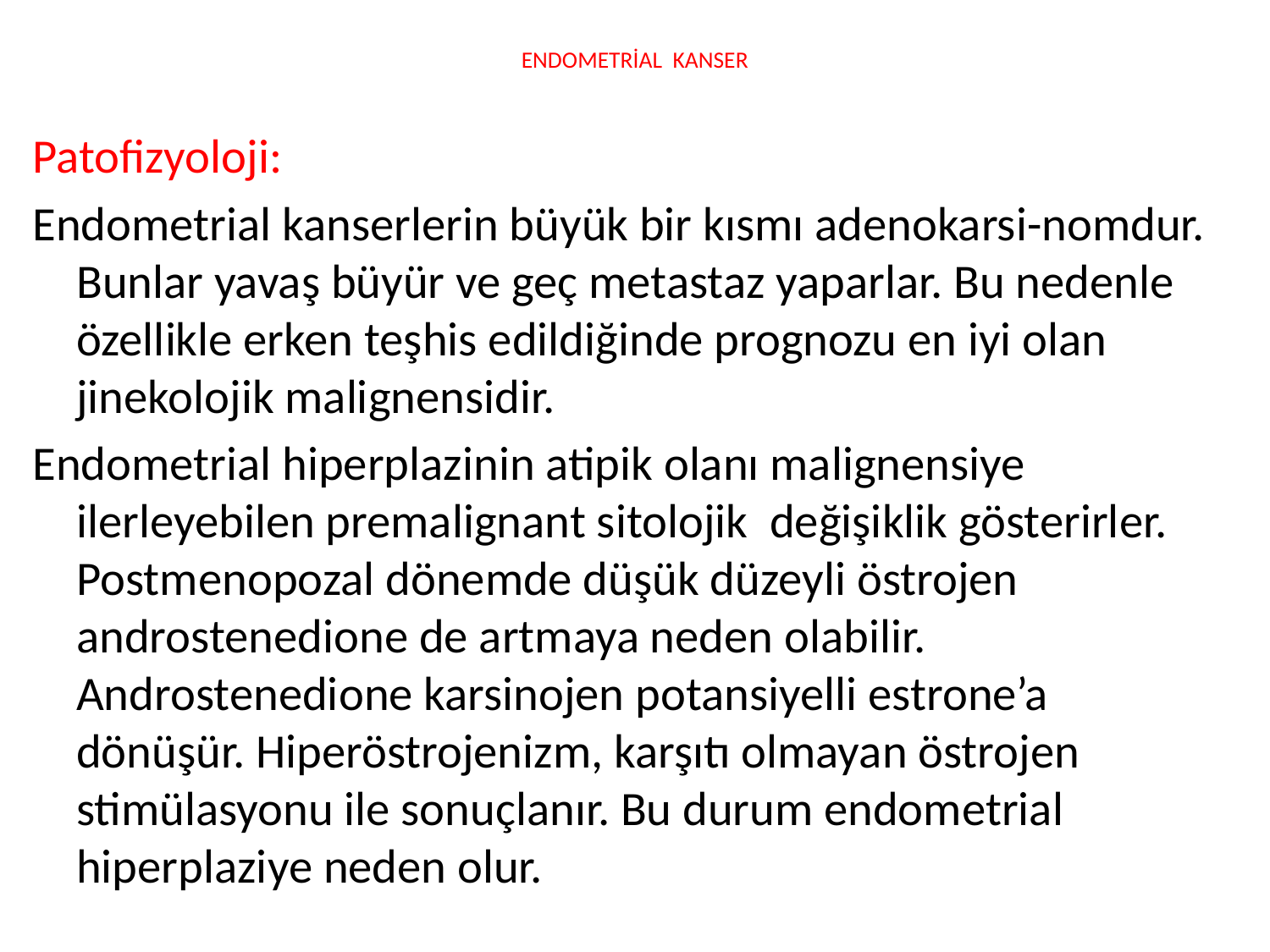

# ENDOMETRİAL  KANSER
Patofizyoloji:
Endometrial kanserlerin büyük bir kısmı adenokarsi-nomdur. Bunlar yavaş büyür ve geç metastaz yaparlar. Bu nedenle özellikle erken teşhis edildiğinde prognozu en iyi olan jinekolojik malignensidir.
Endometrial hiperplazinin atipik olanı malignensiye ilerleyebilen premalignant sitolojik  değişiklik gösterirler. Postmenopozal dönemde düşük düzeyli östrojen androstenedione de artmaya neden olabilir. Androstenedione karsinojen potansiyelli estrone’a dönüşür. Hiperöstrojenizm, karşıtı olmayan östrojen stimülasyonu ile sonuçlanır. Bu durum endometrial hiperplaziye neden olur.